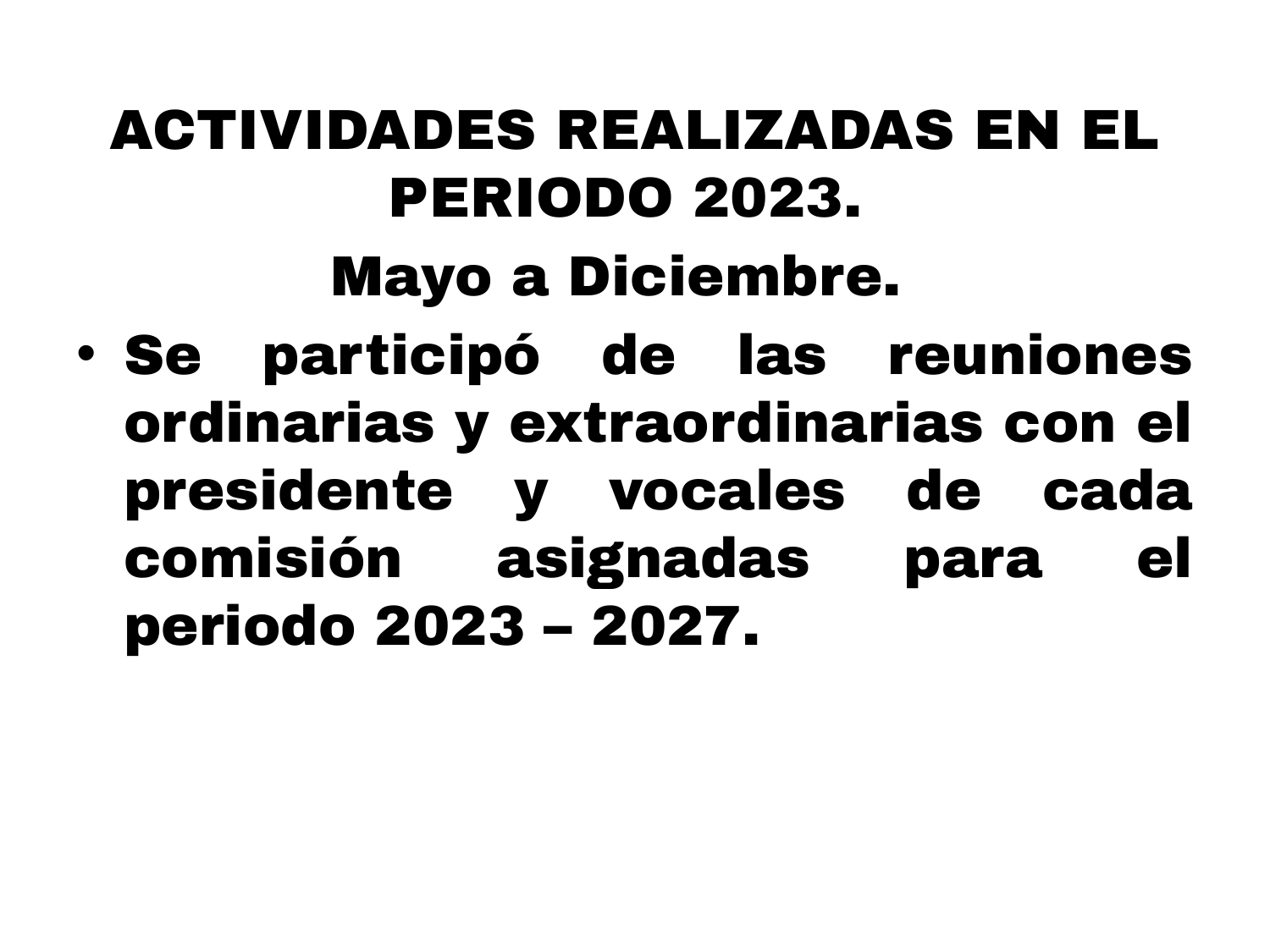

ACTIVIDADES REALIZADAS EN EL PERIODO 2023.
Mayo a Diciembre.
Se participó de las reuniones ordinarias y extraordinarias con el presidente y vocales de cada comisión asignadas para el periodo 2023 – 2027.